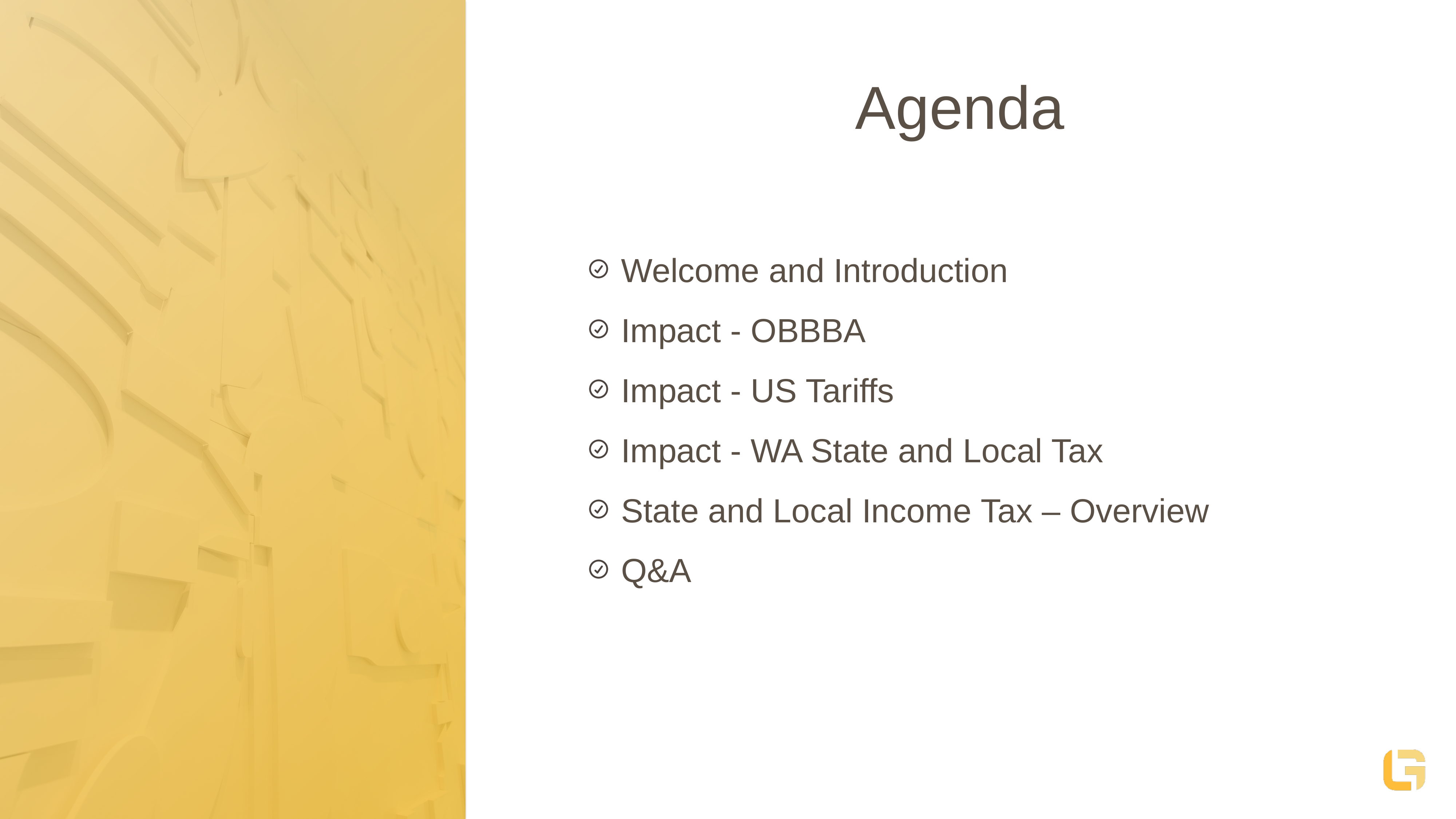

# Agenda
Welcome and Introduction
Impact - OBBBA
Impact - US Tariffs
Impact - WA State and Local Tax
State and Local Income Tax – Overview
Q&A